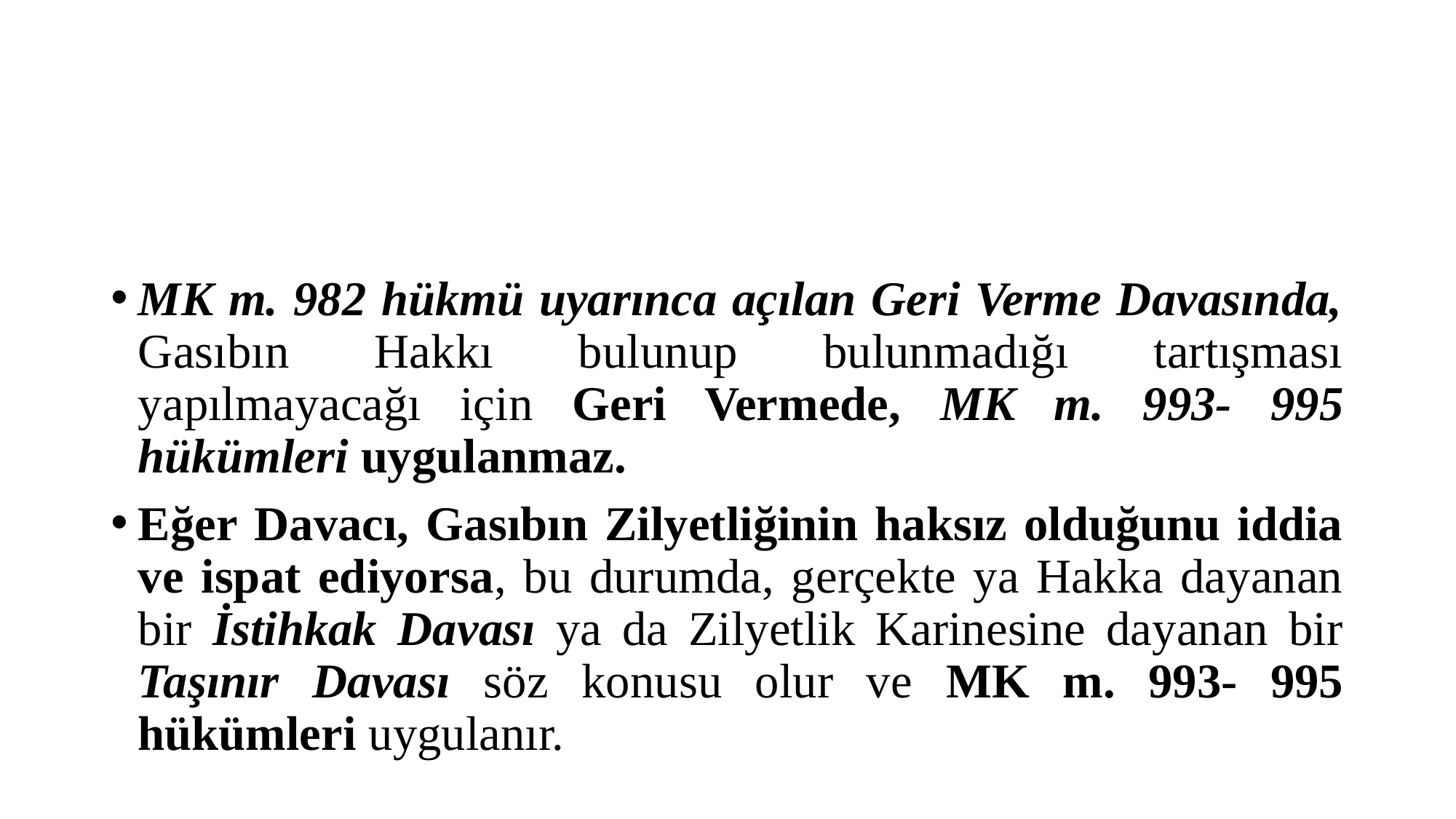

#

MK m. 982 hükmü uyarınca açılan Geri Verme Davasında, Gasıbın Hakkı bulunup bulunmadığı tartışması yapılmayacağı için Geri Vermede, MK m. 993- 995 hükümleri uygulanmaz.
Eğer Davacı, Gasıbın Zilyetliğinin haksız olduğunu iddia ve ispat ediyorsa, bu durumda, gerçekte ya Hakka dayanan bir İstihkak Davası ya da Zilyetlik Karinesine dayanan bir Taşınır Davası söz konusu olur ve MK m. 993- 995 hükümleri uygulanır.